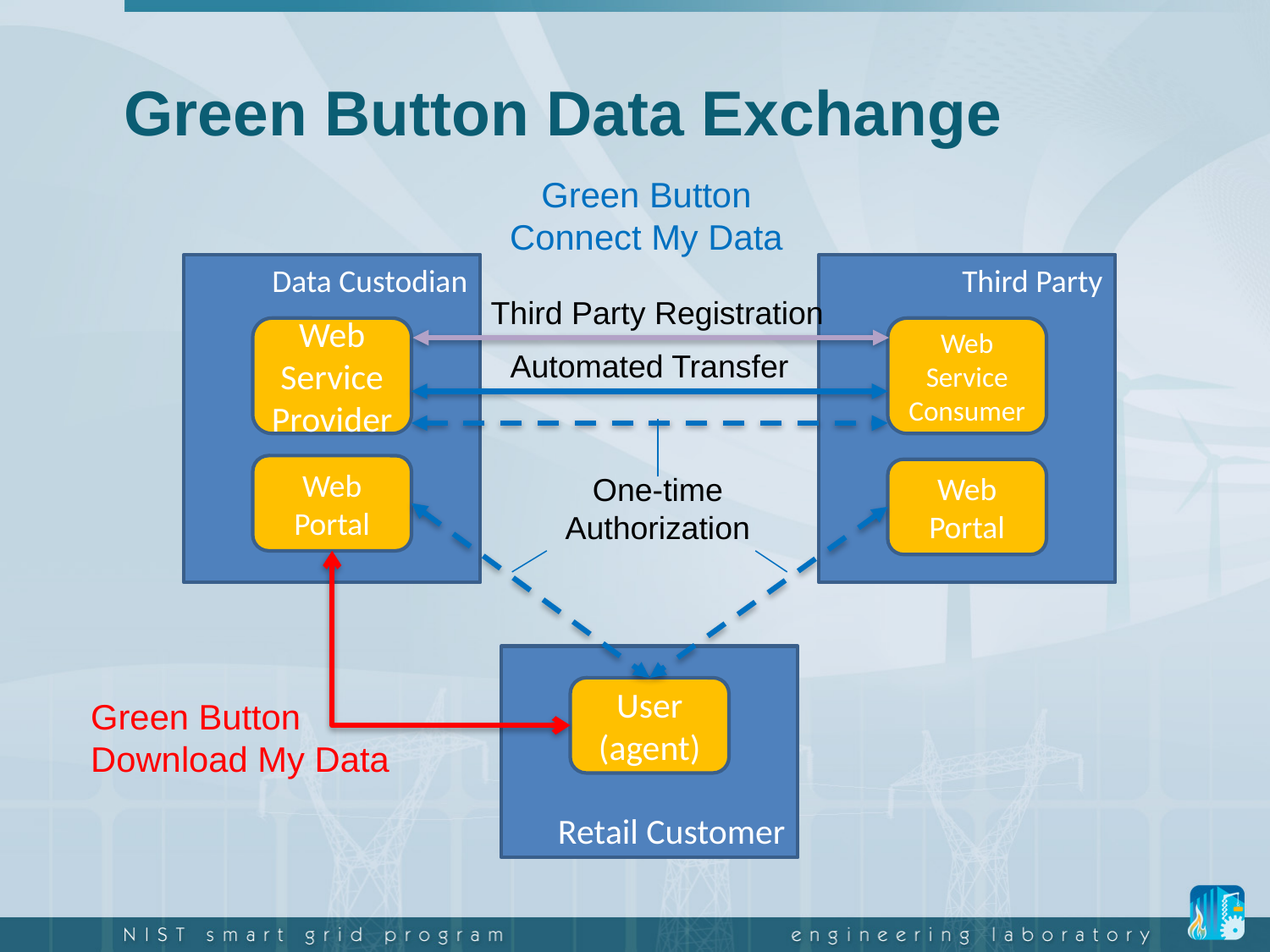

# Green Button Data Exchange
Green Button Connect My Data
Data Custodian
Third Party
Third Party Registration
Web Service Provider
Web Service Consumer
Automated Transfer
Web Portal
Web Portal
One-time Authorization
Retail Customer
User (agent)
Green Button Download My Data